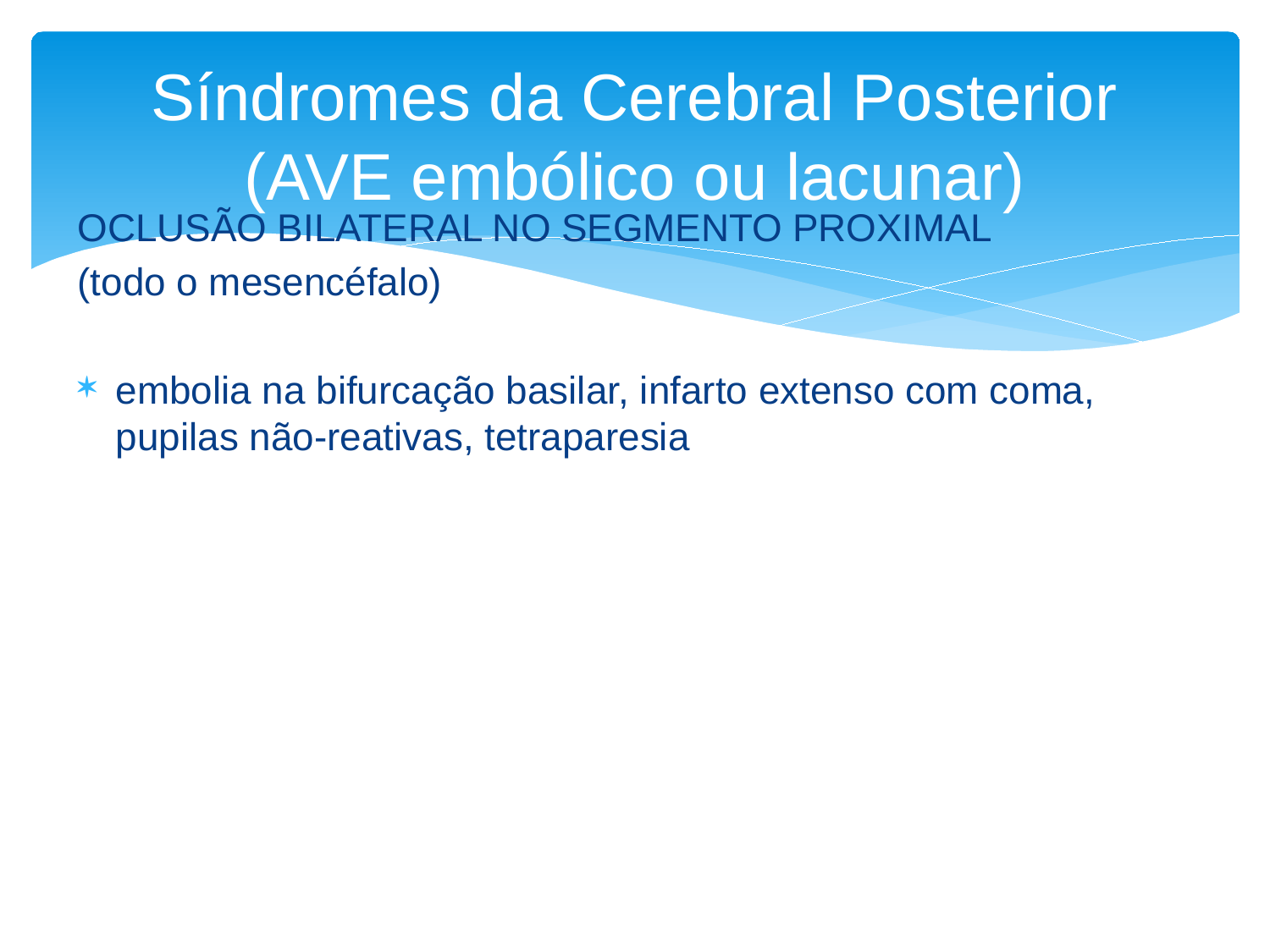

# Síndromes da Cerebral Posterior (AVE embólico ou lacunar)
OCLUSÃO BILATERAL NO SEGMENTO PROXIMAL
(todo o mesencéfalo)

embolia na bifurcação basilar, infarto extenso com coma, pupilas não-reativas, tetraparesia